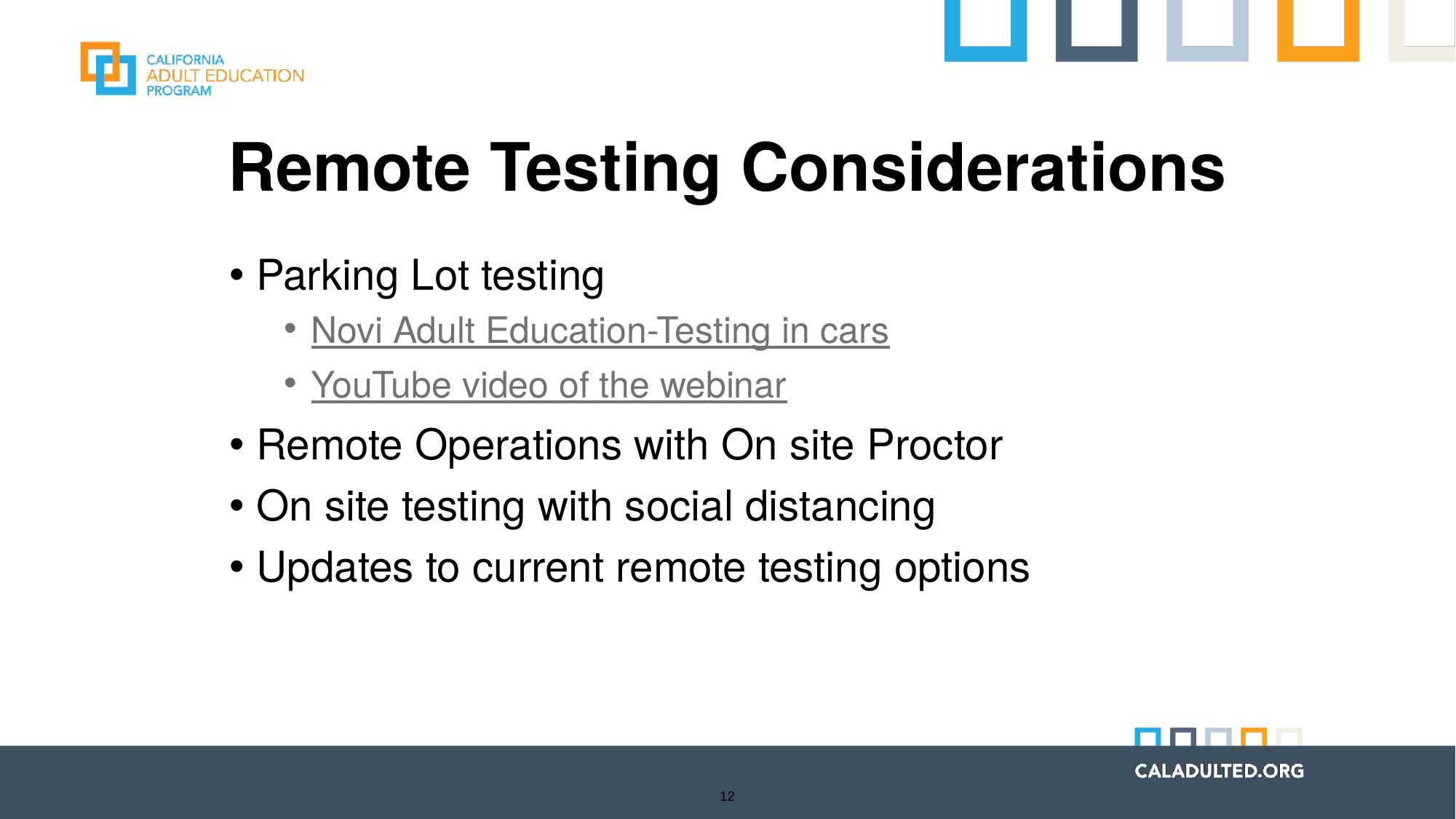

# Remote Testing Considerations

Parking Lot testing
Novi Adult Education-Testing in cars
YouTube video of the webinar
Remote Operations with On site Proctor
On site testing with social distancing
Updates to current remote testing options
12